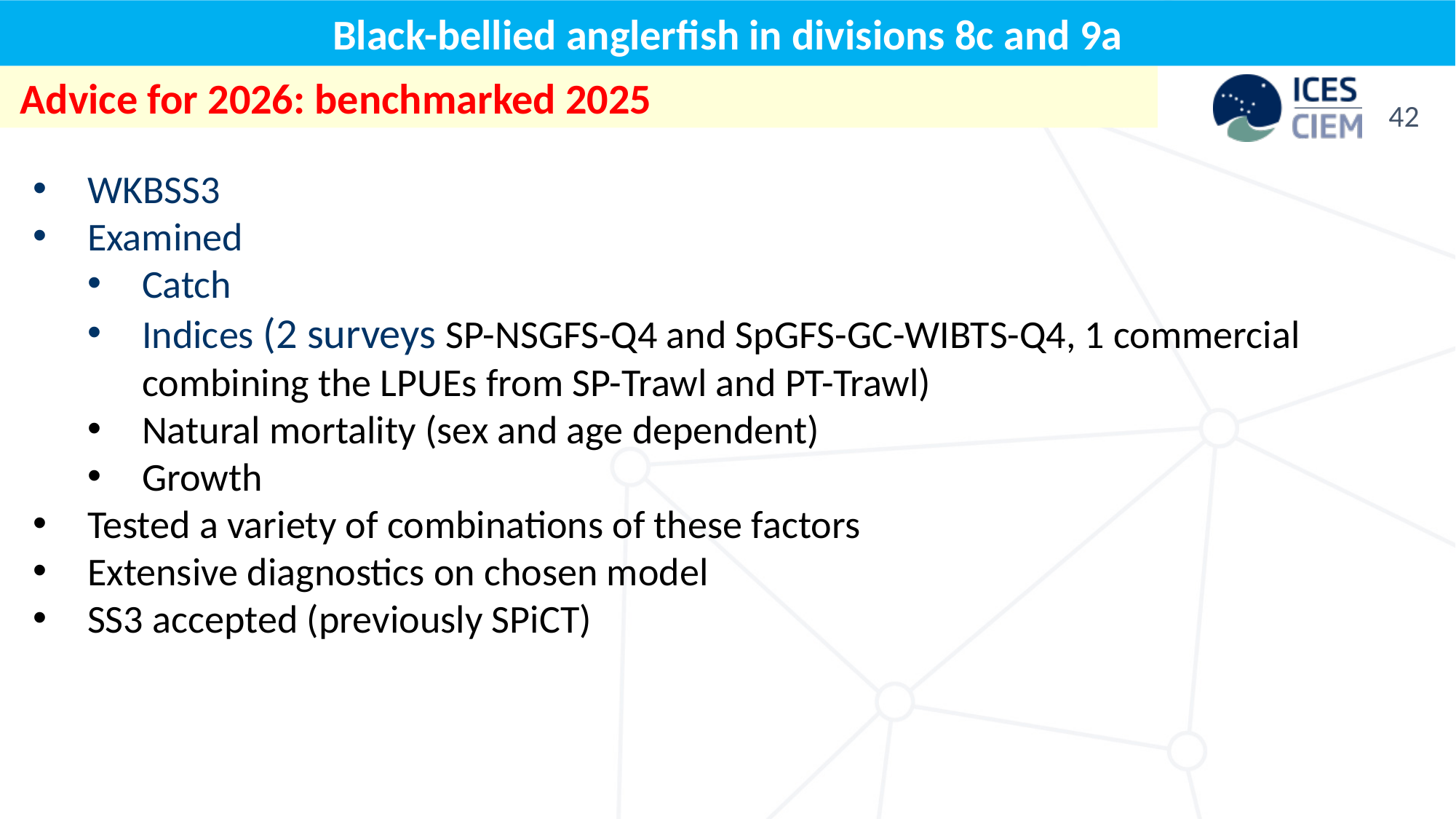

Black-bellied anglerfish in divisions 8c and 9a
 Advice for 2026: benchmarked 2025
WKBSS3
Examined
Catch
Indices (2 surveys SP-NSGFS-Q4 and SpGFS-GC-WIBTS-Q4, 1 commercial combining the LPUEs from SP-Trawl and PT-Trawl)
Natural mortality (sex and age dependent)
Growth
Tested a variety of combinations of these factors
Extensive diagnostics on chosen model
SS3 accepted (previously SPiCT)